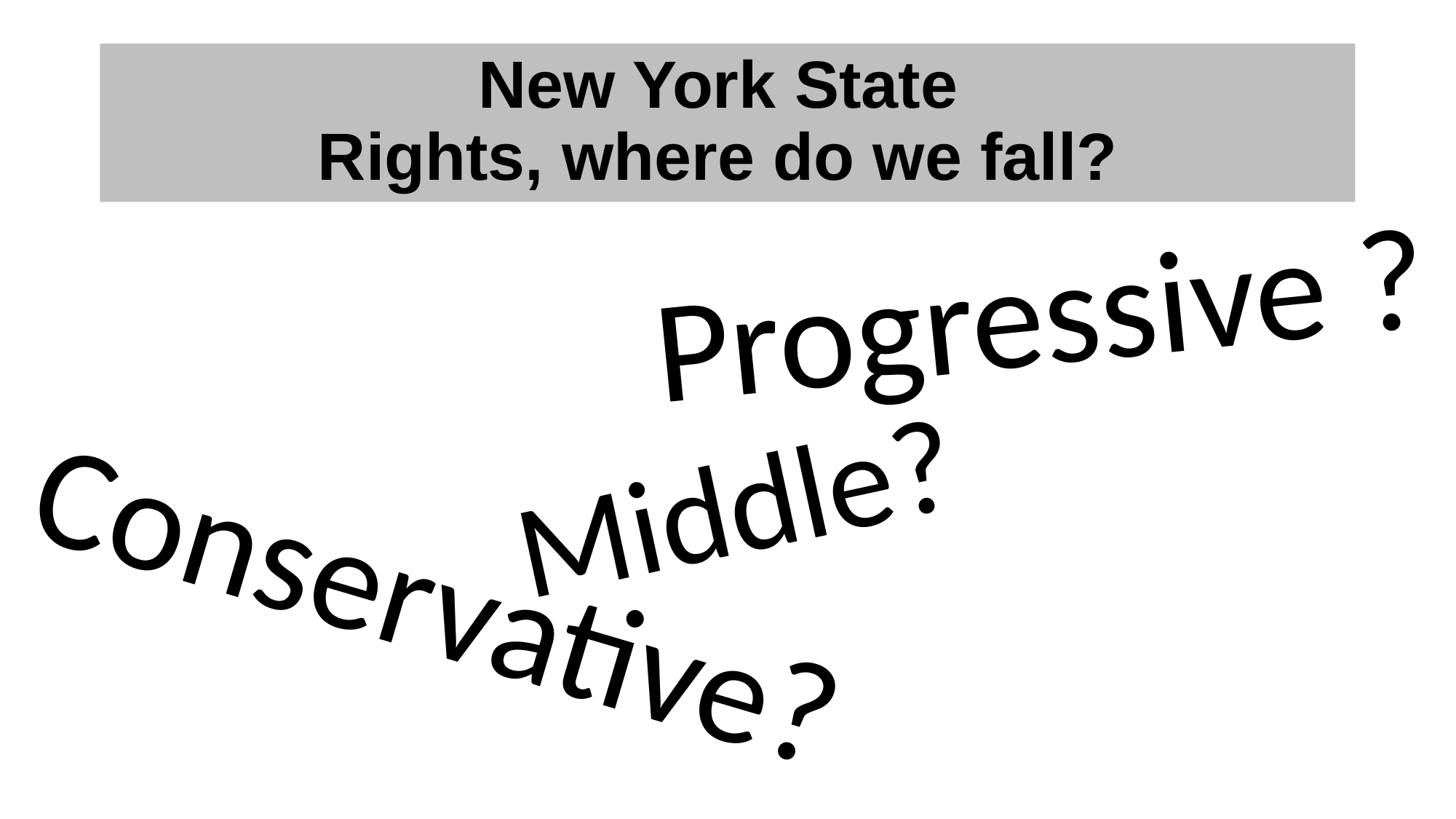

# New York State Rights, where do we fall?
Progressive ?
Middle?
Conservative?